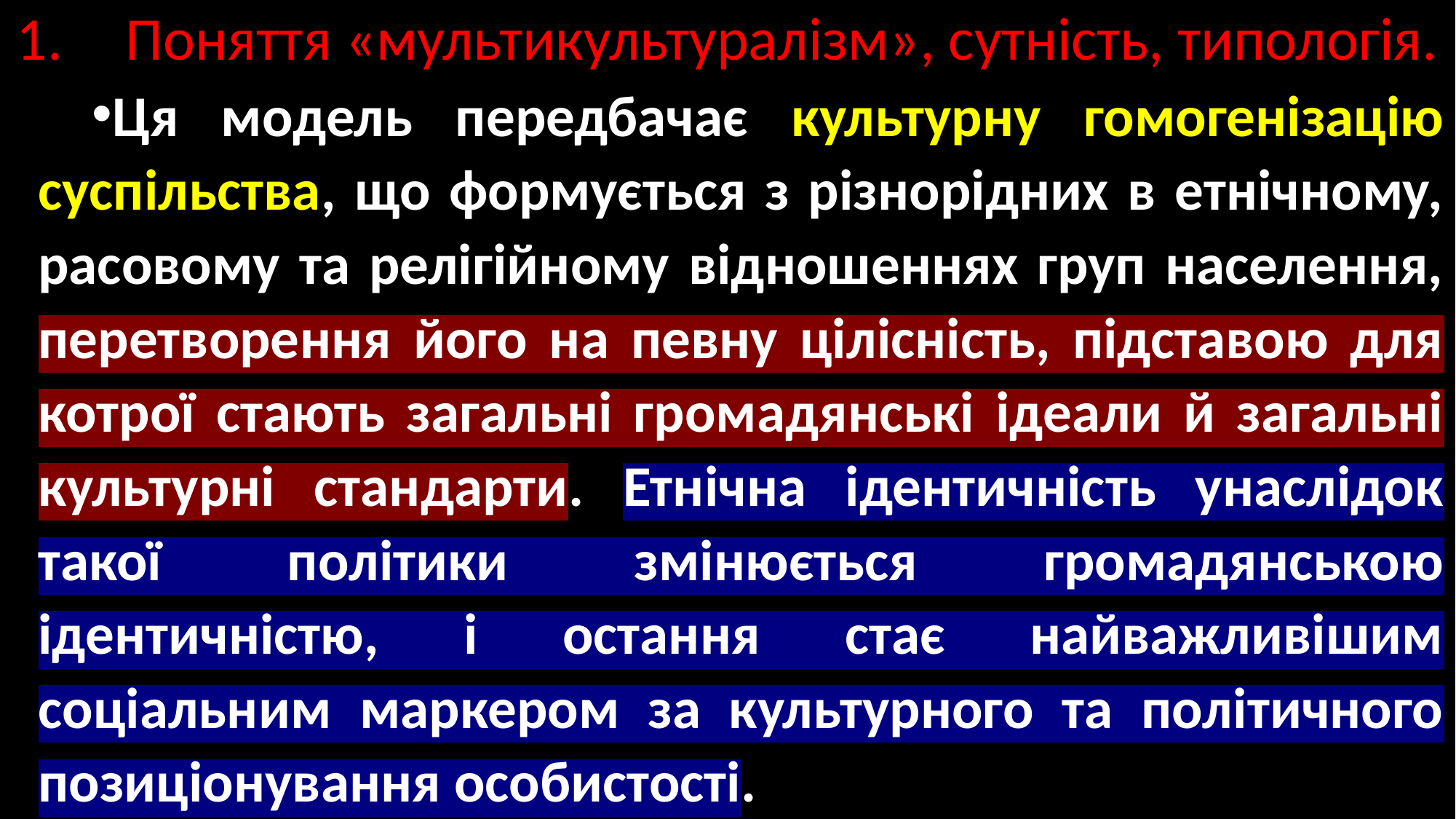

# 1.	Поняття «мультикультуралізм», сутність, типологія.
Ця модель передбачає культурну гомогенізацію суспільства, що формується з різнорідних в етнічному, расовому та релігійному відношеннях груп населення, перетворення його на певну цілісність, підставою для котрої стають загальні громадянські ідеали й загальні культурні стандарти. Етнічна ідентичність унаслідок такої політики змінюється громадянською ідентичністю, і остання стає найважливішим соціальним маркером за культурного та політичного позиціонування особистості.